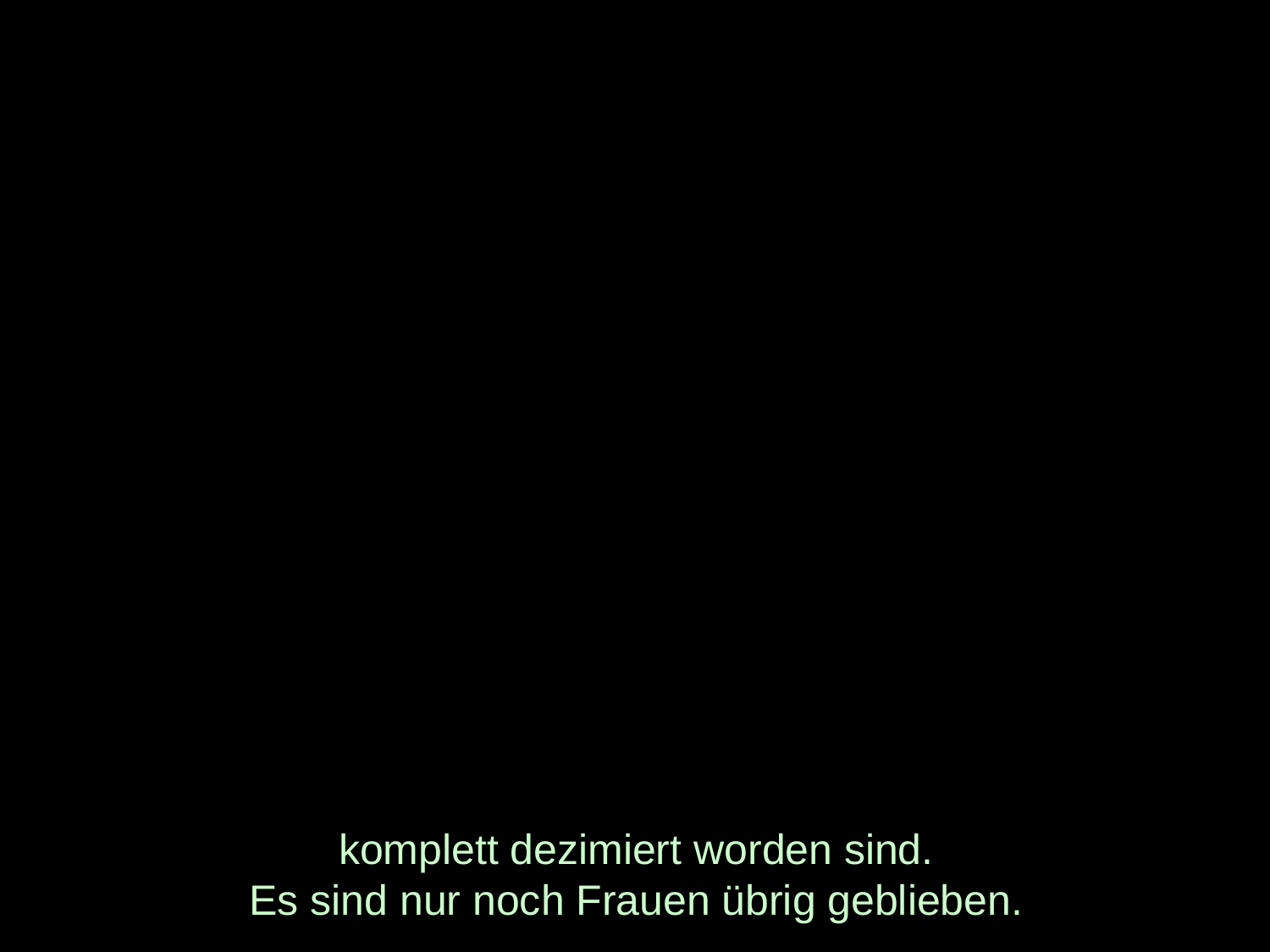

# komplett dezimiert worden sind. Es sind nur noch Frauen übrig geblieben.